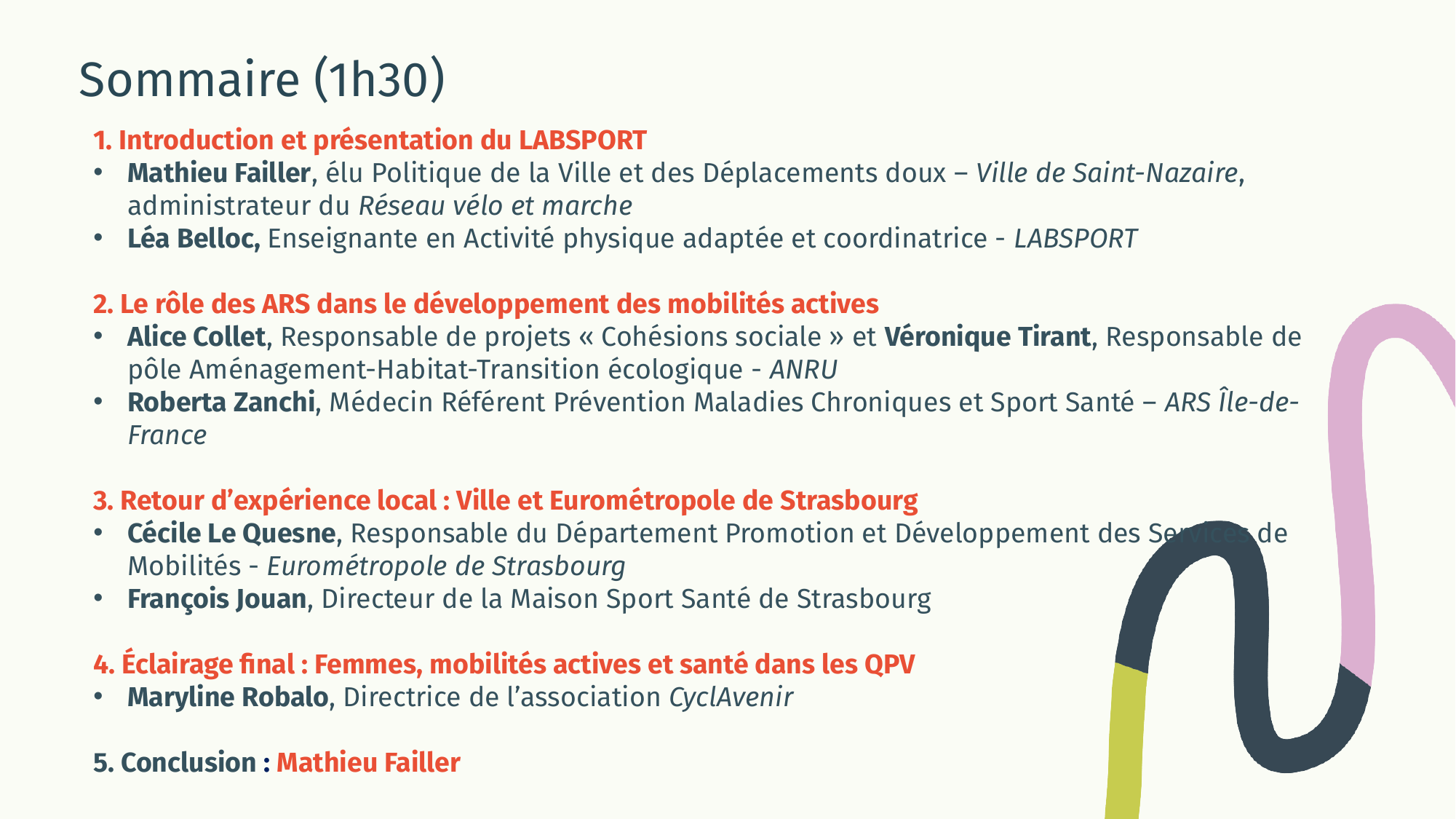

# Sommaire (1h30)
1. Introduction et présentation du LABSPORT
Mathieu Failler, élu Politique de la Ville et des Déplacements doux – Ville de Saint-Nazaire, administrateur du Réseau vélo et marche
Léa Belloc, Enseignante en Activité physique adaptée et coordinatrice - LABSPORT

2. Le rôle des ARS dans le développement des mobilités actives
Alice Collet, Responsable de projets « Cohésions sociale » et Véronique Tirant, Responsable de pôle Aménagement-Habitat-Transition écologique - ANRU
Roberta Zanchi, Médecin Référent Prévention Maladies Chroniques et Sport Santé – ARS Île-de-France

3. Retour d’expérience local : Ville et Eurométropole de Strasbourg
Cécile Le Quesne, Responsable du Département Promotion et Développement des Services de Mobilités - Eurométropole de Strasbourg
François Jouan, Directeur de la Maison Sport Santé de Strasbourg

4. Éclairage final : Femmes, mobilités actives et santé dans les QPV
Maryline Robalo, Directrice de l’association CyclAvenir

5. Conclusion : Mathieu Failler